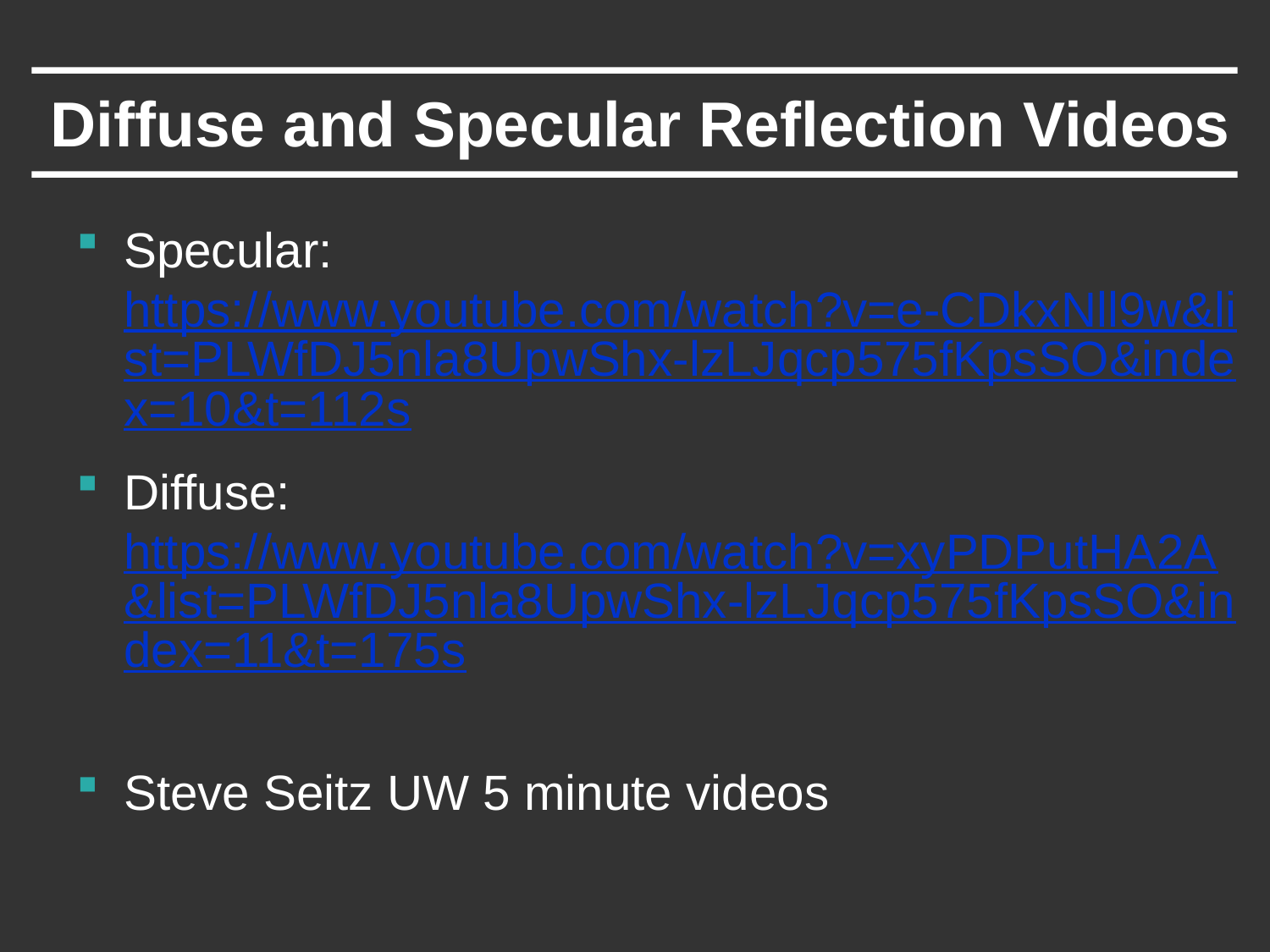

# Diffuse and Specular Reflection Videos
Specular: https://www.youtube.com/watch?v=e-CDkxNll9w&list=PLWfDJ5nla8UpwShx-lzLJqcp575fKpsSO&index=10&t=112s
Diffuse: https://www.youtube.com/watch?v=xyPDPutHA2A&list=PLWfDJ5nla8UpwShx-lzLJqcp575fKpsSO&index=11&t=175s
Steve Seitz UW 5 minute videos